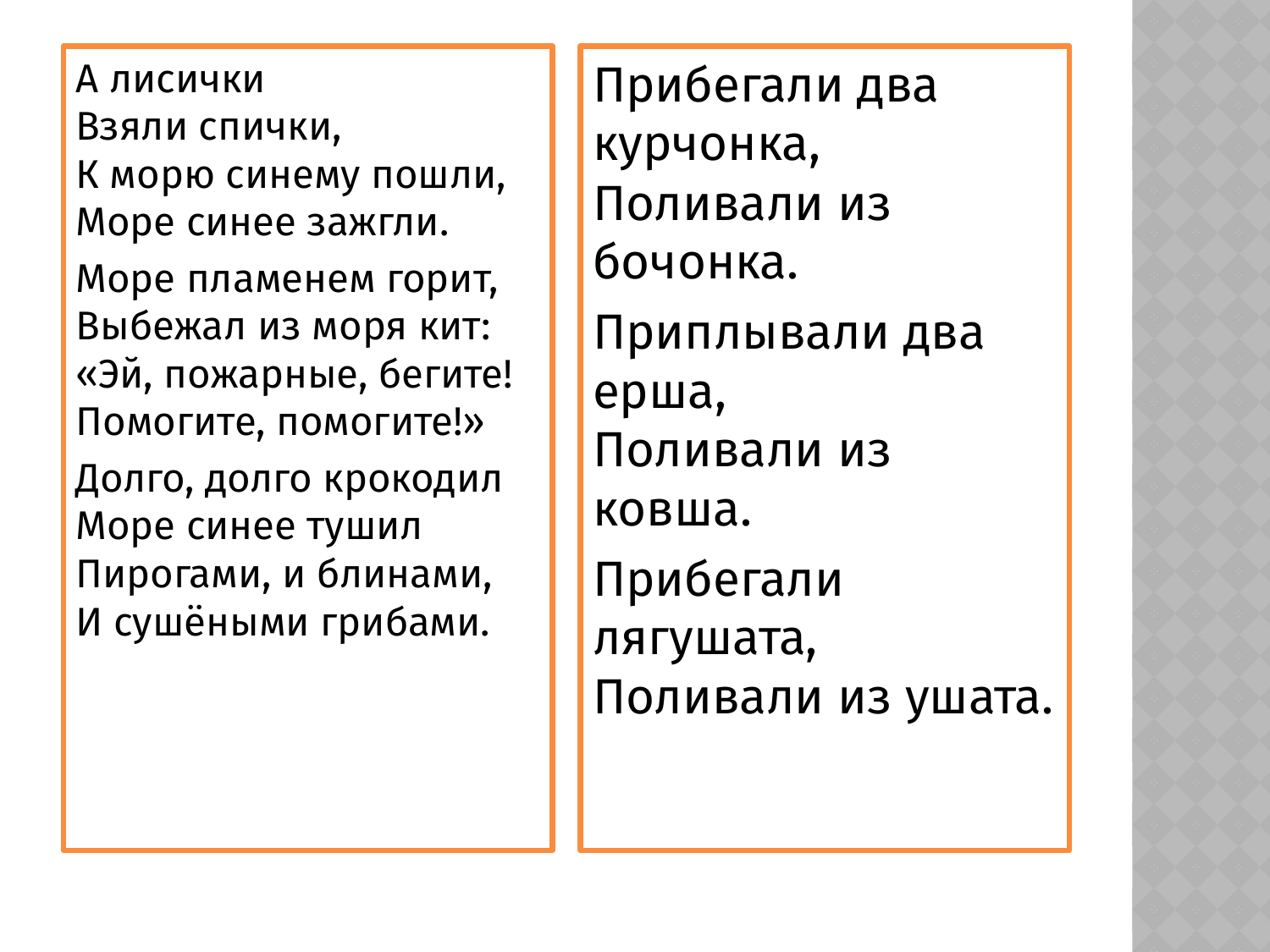

#
А лисички
Взяли спички,
К морю синему пошли,
Море синее зажгли.
Море пламенем горит,
Выбежал из моря кит:
«Эй, пожарные, бегите!
Помогите, помогите!»
Долго, долго крокодил
Море синее тушил
Пирогами, и блинами,
И сушёными грибами.

Прибегали два курчонка,
Поливали из бочонка.
Приплывали два ерша,
Поливали из ковша.
Прибегали лягушата,
Поливали из ушата.